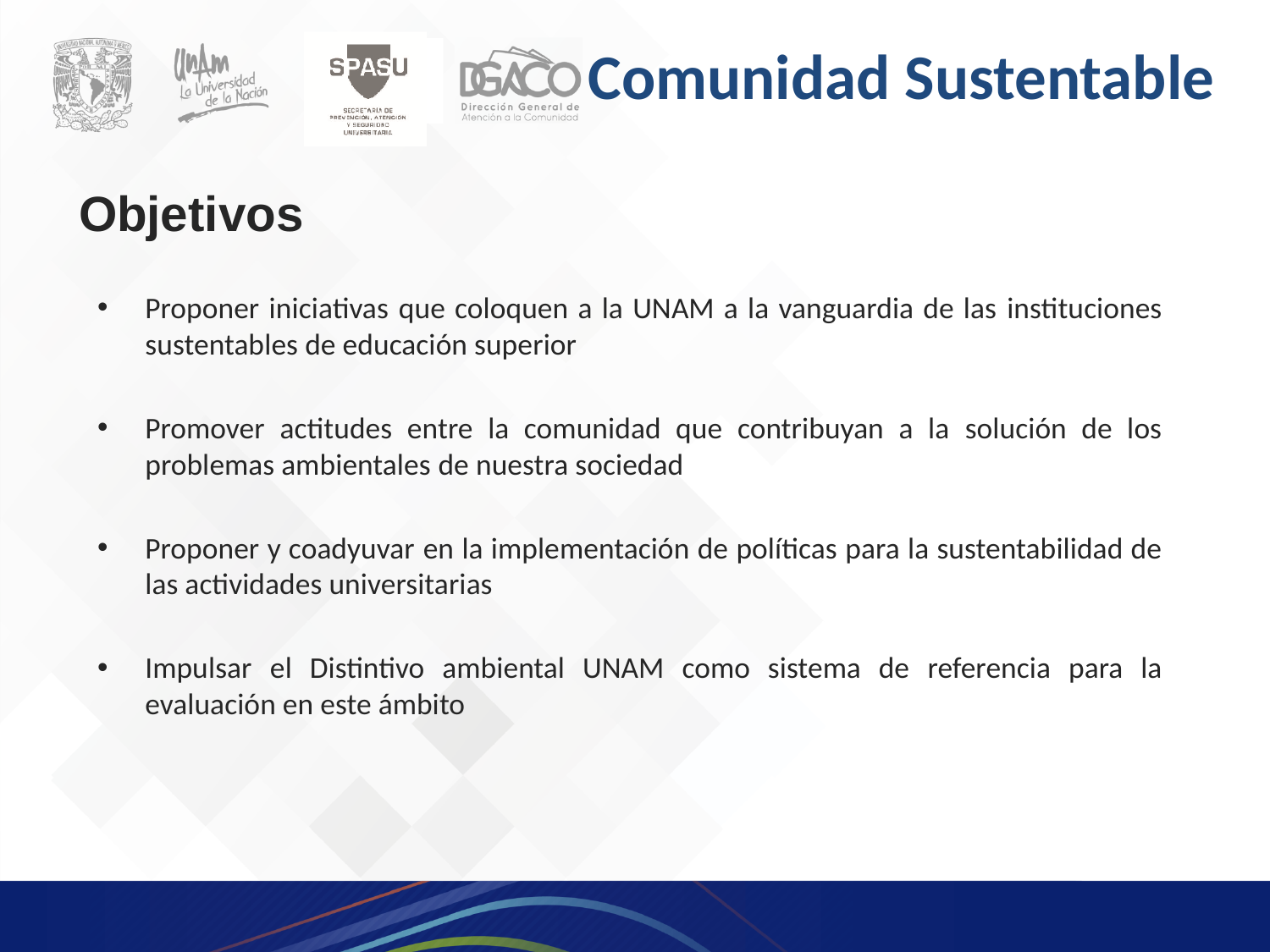

Comunidad Sustentable
Objetivos
Proponer iniciativas que coloquen a la UNAM a la vanguardia de las instituciones sustentables de educación superior

Promover actitudes entre la comunidad que contribuyan a la solución de los problemas ambientales de nuestra sociedad

Proponer y coadyuvar en la implementación de políticas para la sustentabilidad de las actividades universitarias

Impulsar el Distintivo ambiental UNAM como sistema de referencia para la evaluación en este ámbito